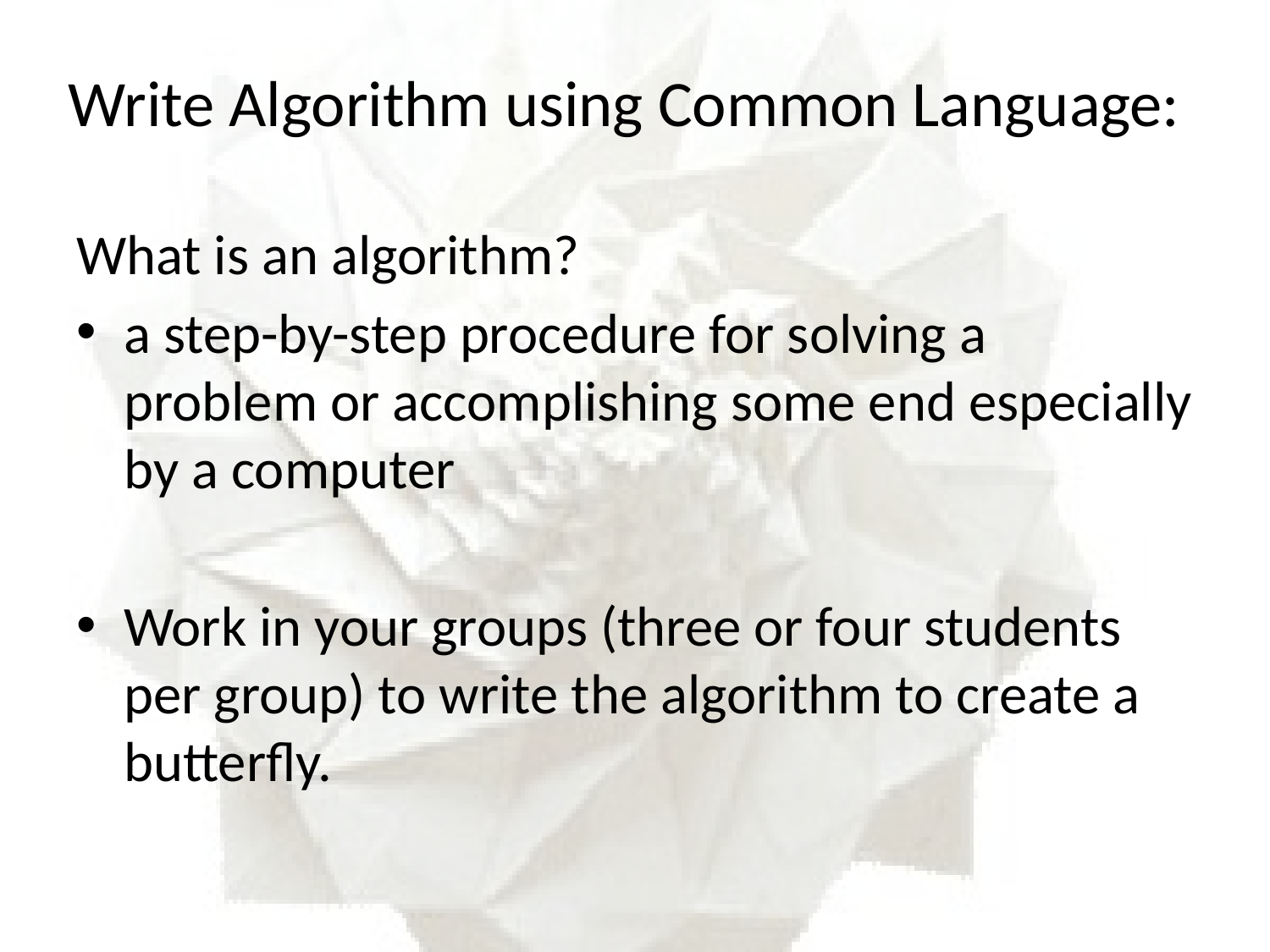

Write Algorithm using Common Language:
What is an algorithm?
a step-by-step procedure for solving a problem or accomplishing some end especially by a computer

Work in your groups (three or four students per group) to write the algorithm to create a butterfly.